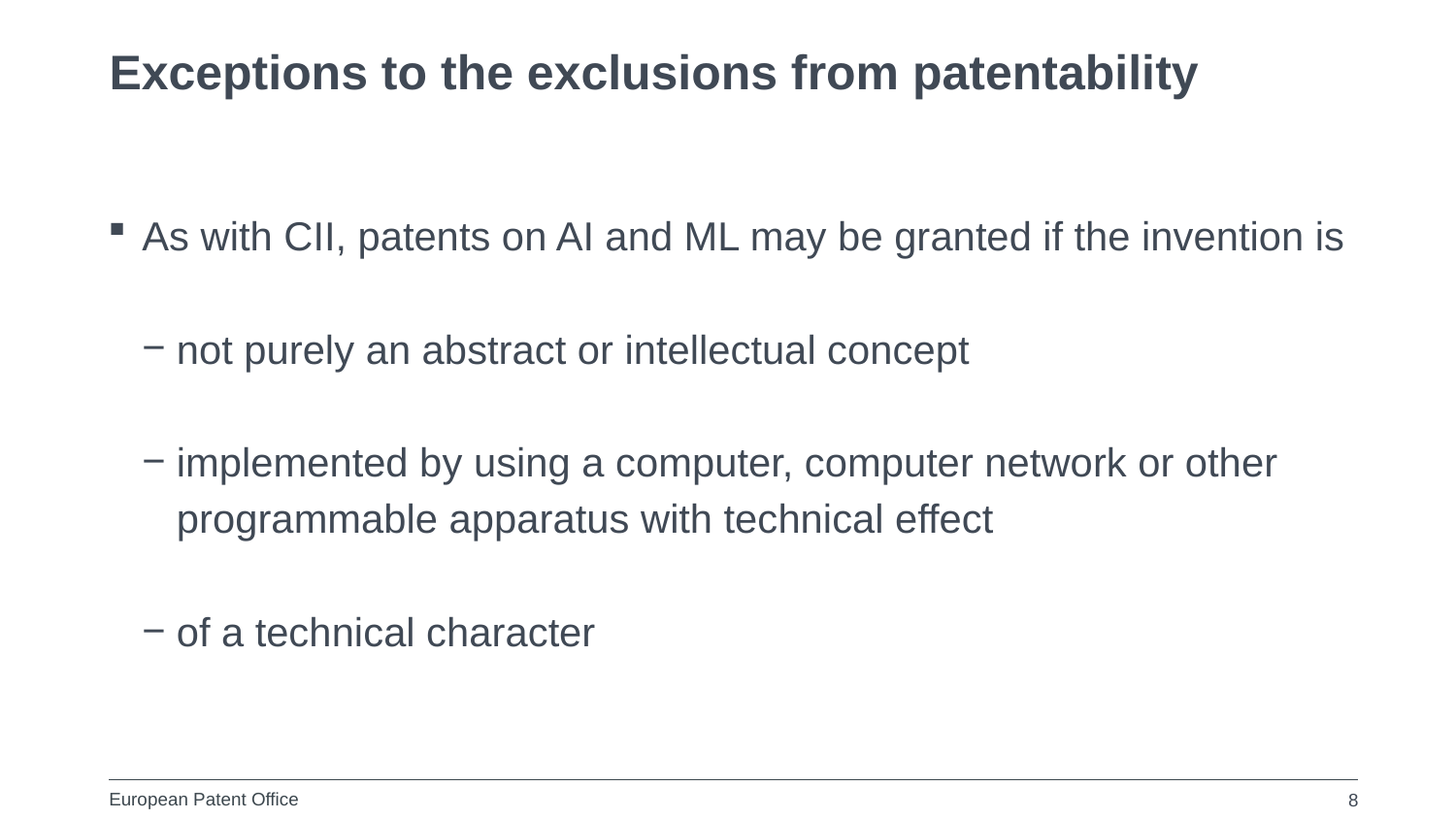

# Exceptions to the exclusions from patentability

As with CII, patents on AI and ML may be granted if the invention is

not purely an abstract or intellectual concept
implemented by using a computer, computer network or other programmable apparatus with technical effect
of a technical character

8